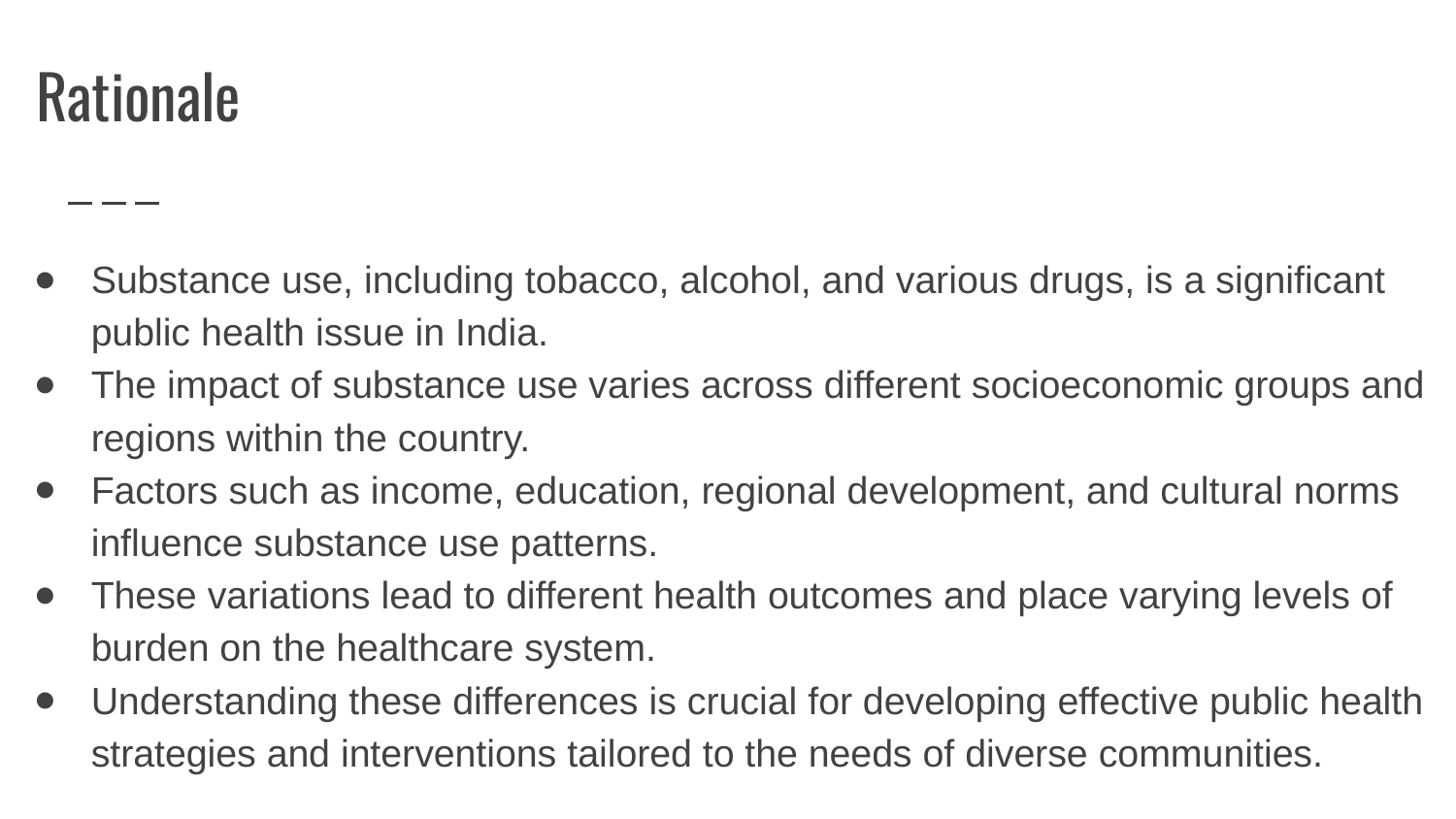

# Rationale
Substance use, including tobacco, alcohol, and various drugs, is a significant public health issue in India.
The impact of substance use varies across different socioeconomic groups and regions within the country.
Factors such as income, education, regional development, and cultural norms influence substance use patterns.
These variations lead to different health outcomes and place varying levels of burden on the healthcare system.
Understanding these differences is crucial for developing effective public health strategies and interventions tailored to the needs of diverse communities.